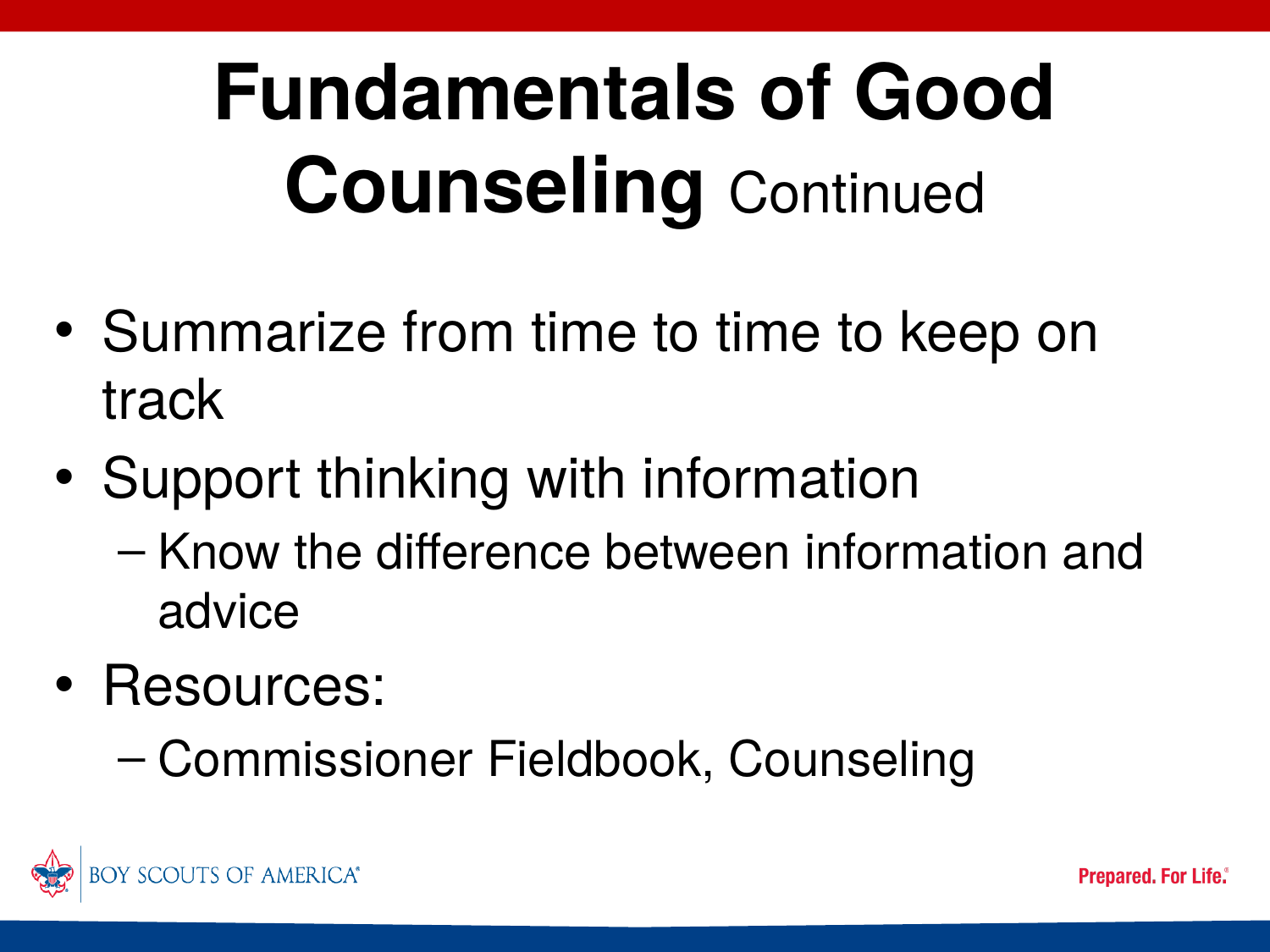

# Fundamentals of Good Counseling Continued
Summarize from time to time to keep on track
Support thinking with information
Know the difference between information and advice
Resources:
Commissioner Fieldbook, Counseling